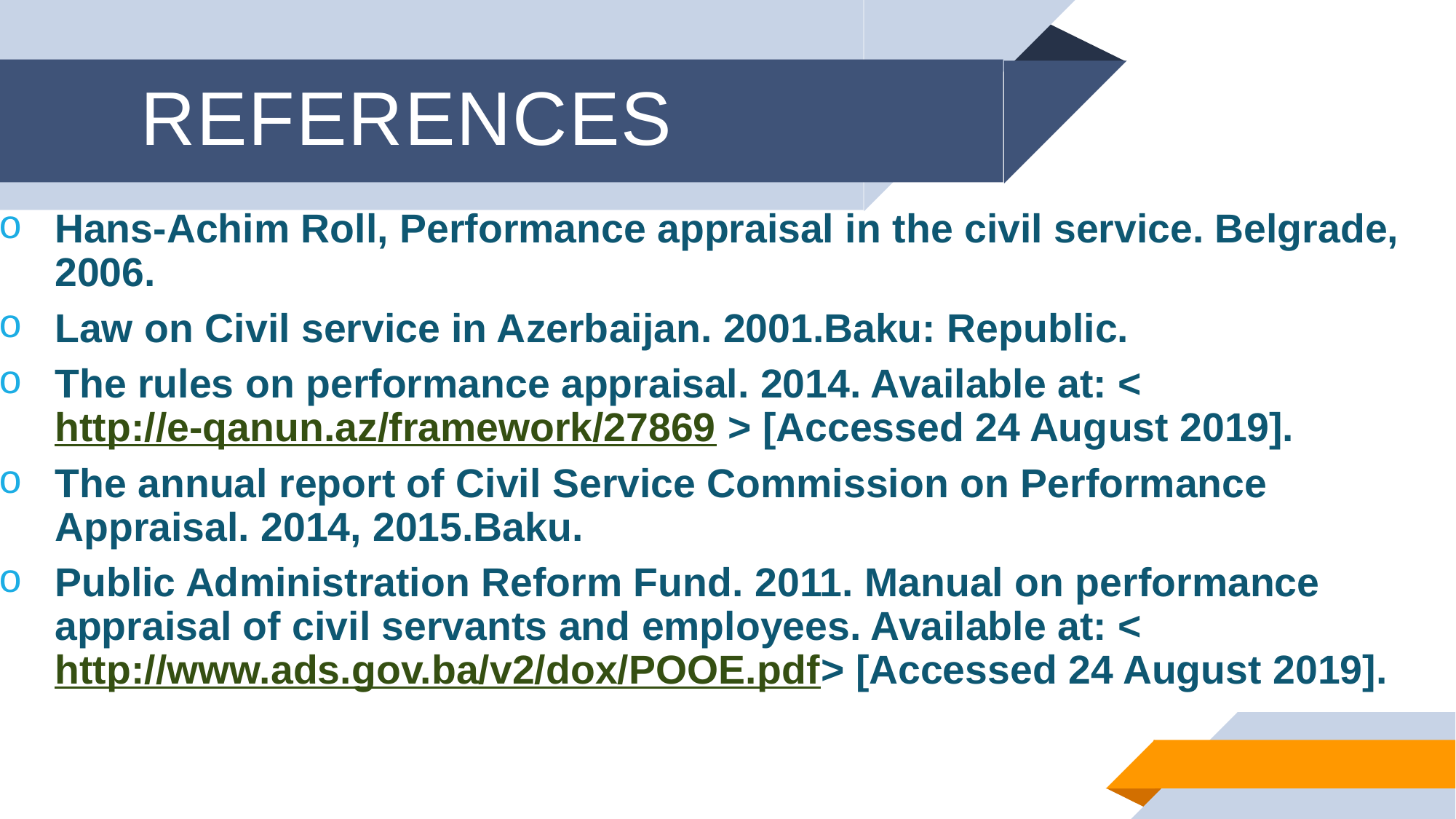

# REFERENCES
Hans-Achim Roll, Performance appraisal in the civil service. Belgrade, 2006.
Law on Civil service in Azerbaijan. 2001.Baku: Republic.
The rules on performance appraisal. 2014. Available at: < http://e-qanun.az/framework/27869 > [Accessed 24 August 2019].
The annual report of Civil Service Commission on Performance Appraisal. 2014, 2015.Baku.
Public Administration Reform Fund. 2011. Manual on performance appraisal of civil servants and employees. Available at: < http://www.ads.gov.ba/v2/dox/POOE.pdf> [Accessed 24 August 2019].